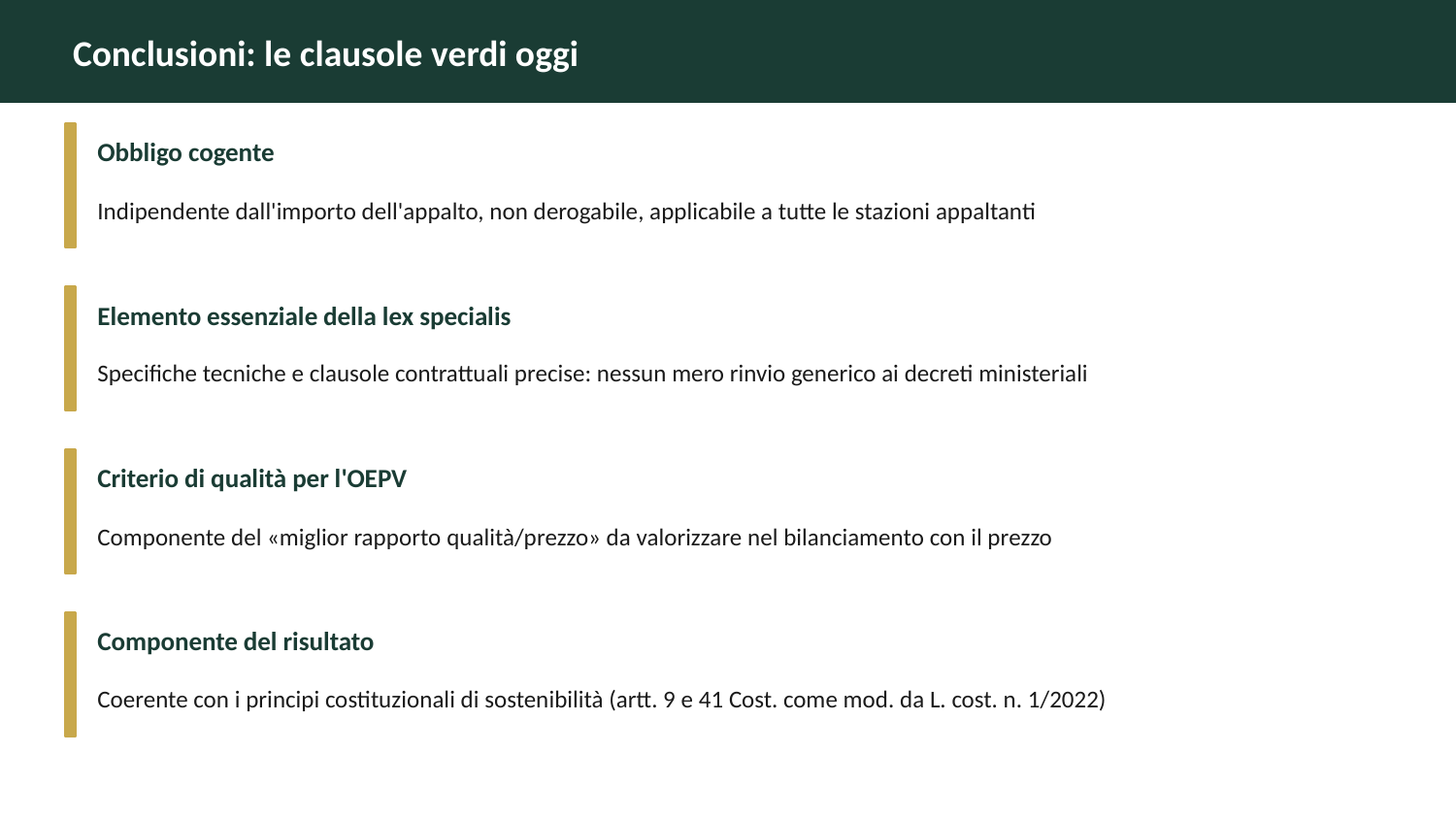

Conclusioni: le clausole verdi oggi

Obbligo cogente
Indipendente dall'importo dell'appalto, non derogabile, applicabile a tutte le stazioni appaltanti

Elemento essenziale della lex specialis
Specifiche tecniche e clausole contrattuali precise: nessun mero rinvio generico ai decreti ministeriali

Criterio di qualità per l'OEPV
Componente del «miglior rapporto qualità/prezzo» da valorizzare nel bilanciamento con il prezzo

Componente del risultato
Coerente con i principi costituzionali di sostenibilità (artt. 9 e 41 Cost. come mod. da L. cost. n. 1/2022)